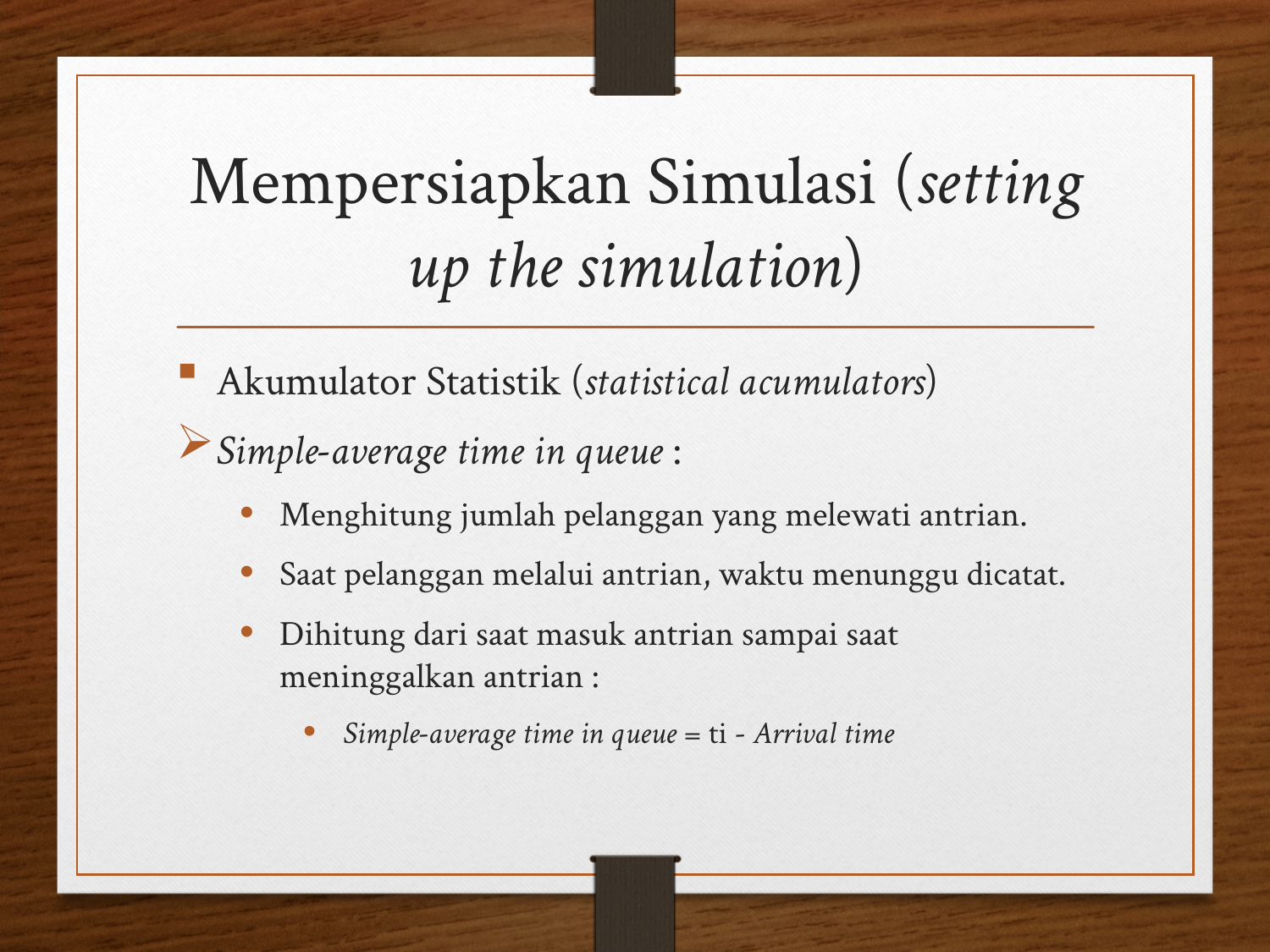

# Mempersiapkan Simulasi (setting up the simulation)
Akumulator Statistik (statistical acumulators)
Simple-average time in queue :
Menghitung jumlah pelanggan yang melewati antrian.
Saat pelanggan melalui antrian, waktu menunggu dicatat.
Dihitung dari saat masuk antrian sampai saat meninggalkan antrian :
Simple-average time in queue = ti - Arrival time